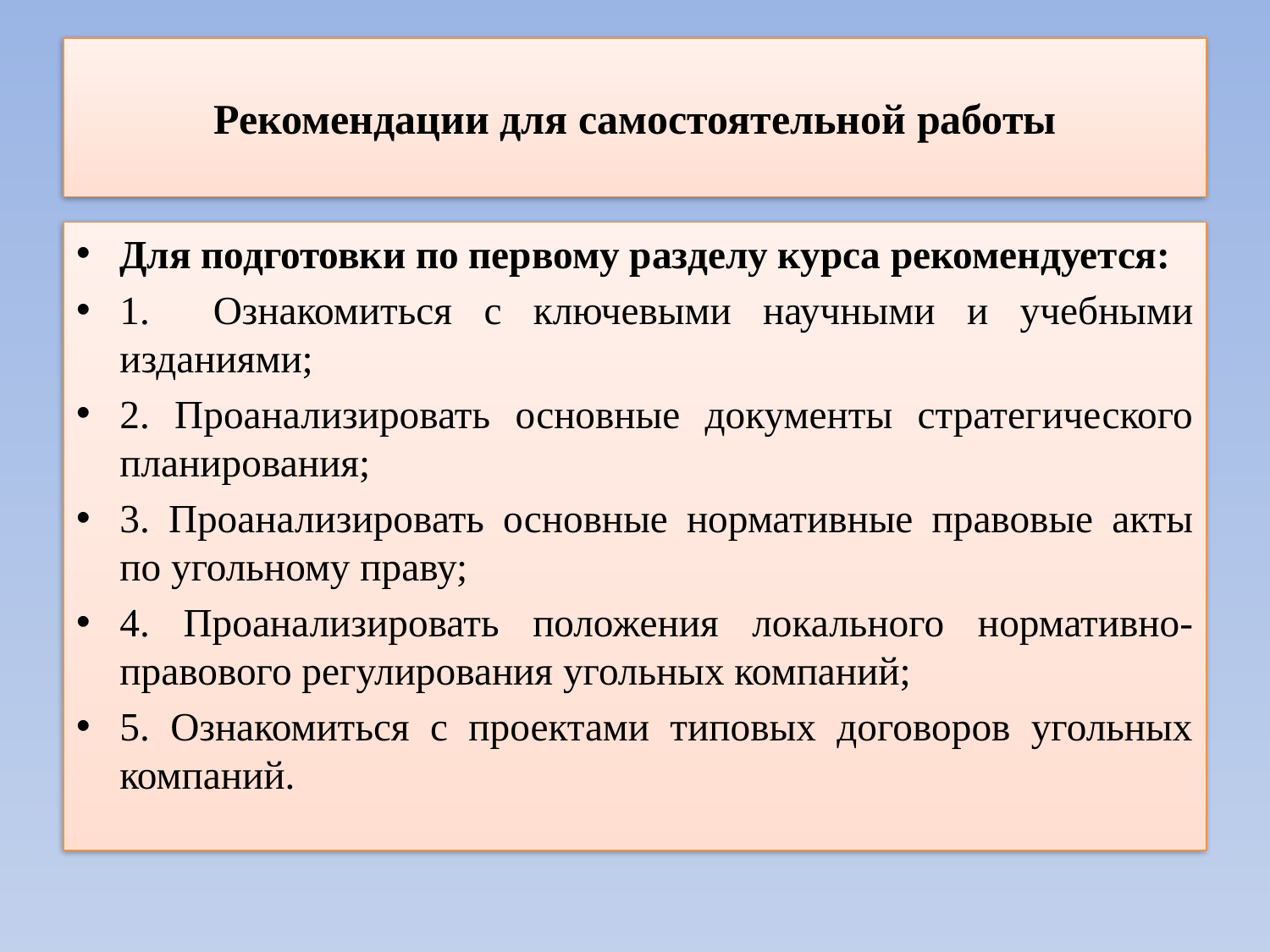

# Рекомендации для самостоятельной работы
Для подготовки по первому разделу курса рекомендуется:
1.  Ознакомиться с ключевыми научными и учебными изданиями;
2. Проанализировать основные документы стратегического планирования;
3. Проанализировать основные нормативные правовые акты по угольному праву;
4. Проанализировать положения локального нормативно-правового регулирования угольных компаний;
5. Ознакомиться с проектами типовых договоров угольных компаний.